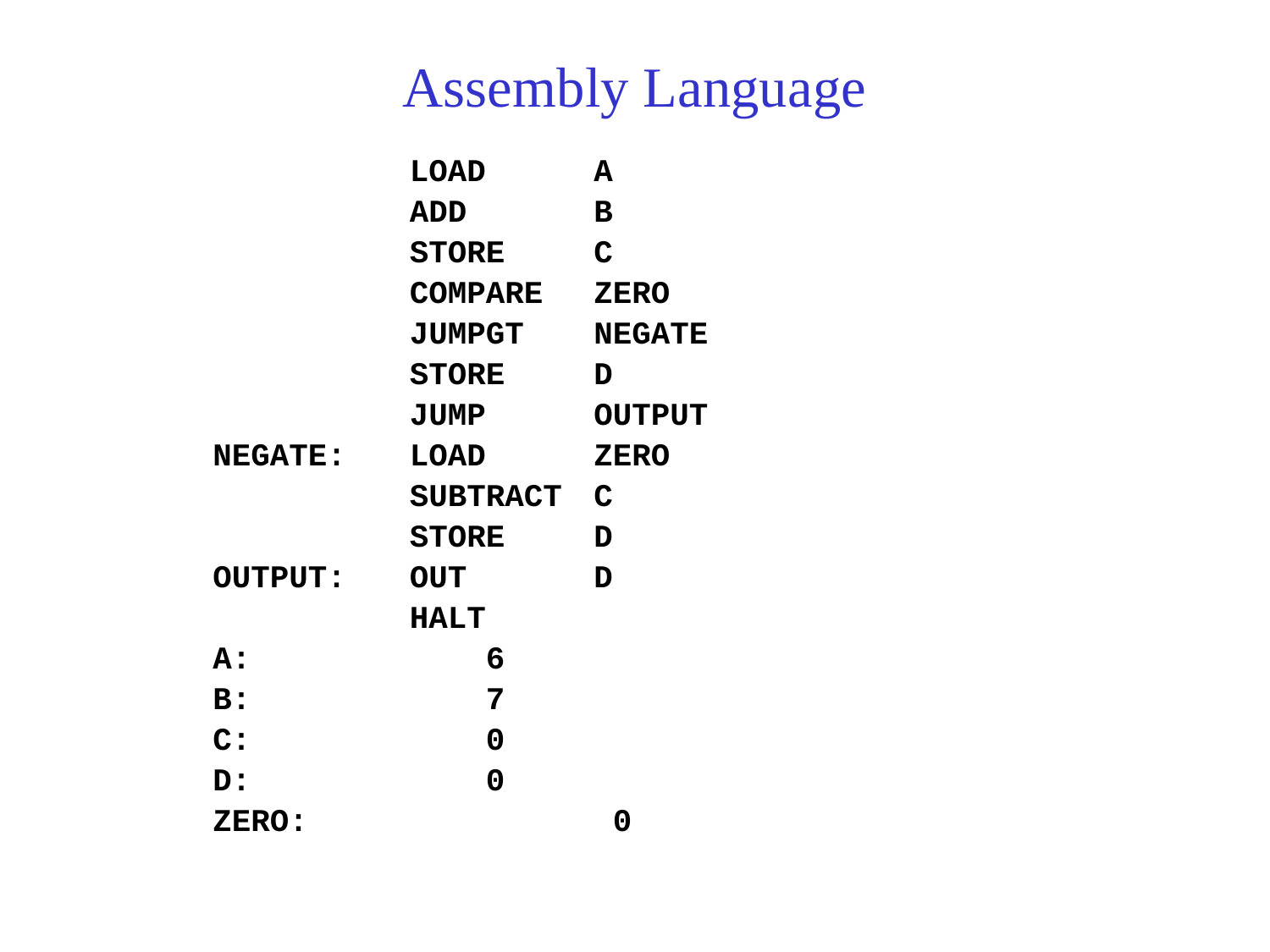

# Assembly Language
			LOAD	   A
			ADD	   B
			STORE	   C
			COMPARE   ZERO
			JUMPGT	   NEGATE
			STORE	   D
			JUMP	   OUTPUT
	   NEGATE:	LOAD	   ZERO
			SUBTRACT  C
			STORE	   D
	   OUTPUT:	OUT	   D
			HALT
	   A:		    6
	   B:		    7
	   C:		    0
	   D:		    0
	   ZERO:		    0